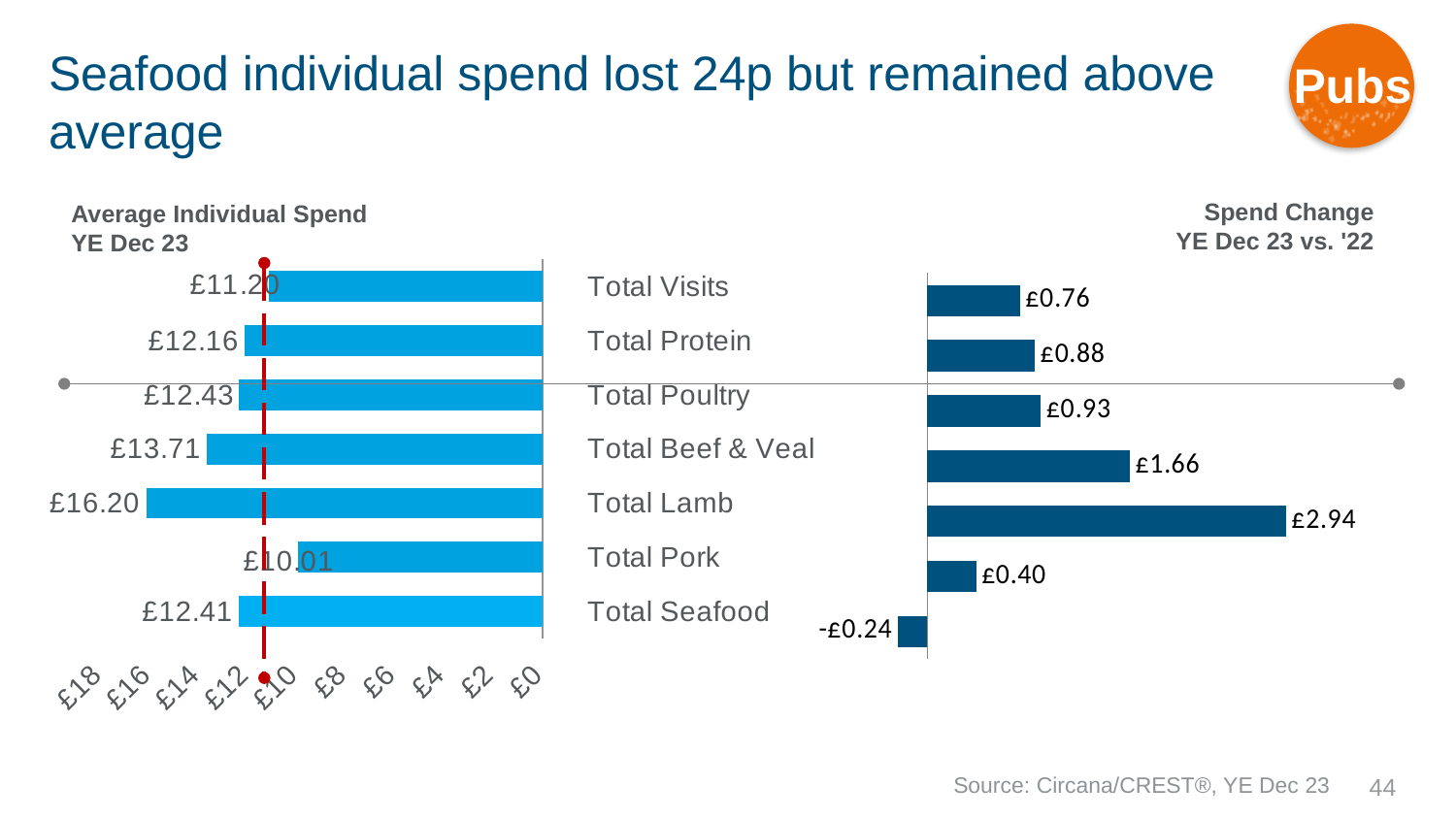

Pubs
# Seafood individual spend lost 24p but remained above average
Spend Change
YE Dec 23 vs. '22
Average Individual Spend
YE Dec 23

### Chart

| Category | Avg Tckts |
|---|---|
|     Total Visits | 11.2 |
|     Total Protein | 12.16 |
|     Total Poultry | 12.43 |
|     Total Beef & Veal | 13.71 |
|     Total Lamb | 16.2 |
|     Total Pork | 10.01 |
|     Total Seafood | 12.41 |

### Chart

| Category | Spd Chg |
|---|---|
|     Total Visits | 0.7599999999999998 |
|     Total Protein | 0.8800000000000008 |
|     Total Poultry | 0.9299999999999997 |
|     Total Beef & Veal | 1.6600000000000001 |
|     Total Lamb | 2.9399999999999995 |
|     Total Pork | 0.40000000000000036 |
|     Total Seafood | -0.2400000000000002 |
Source: Circana/CREST®, YE Dec 23
44